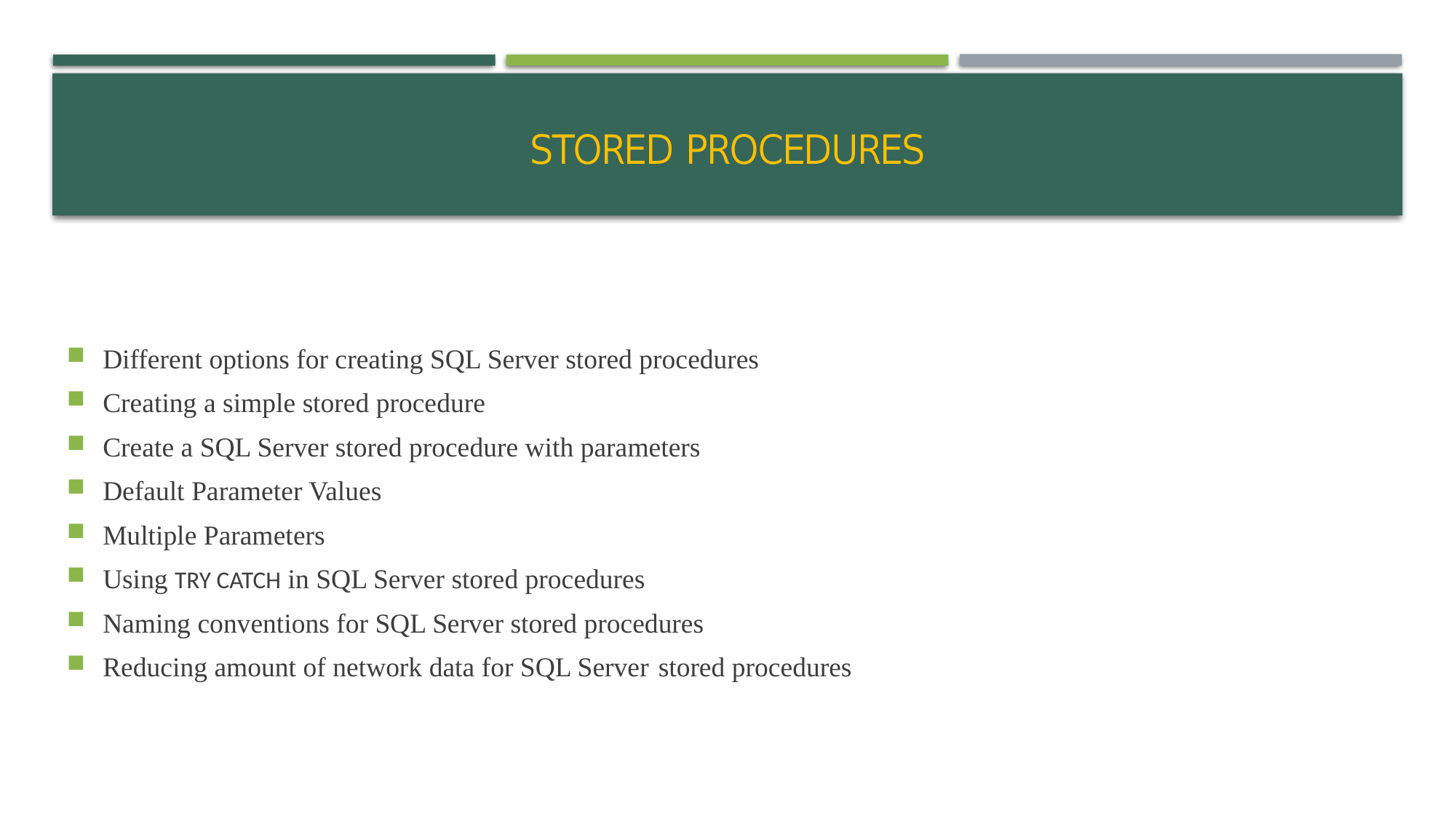

# Stored procedures
Different options for creating SQL Server stored procedures
Creating a simple stored procedure
Create a SQL Server stored procedure with parameters
Default Parameter Values
Multiple Parameters
Using TRY CATCH in SQL Server stored procedures
Naming conventions for SQL Server stored procedures
Reducing amount of network data for SQL Server stored procedures